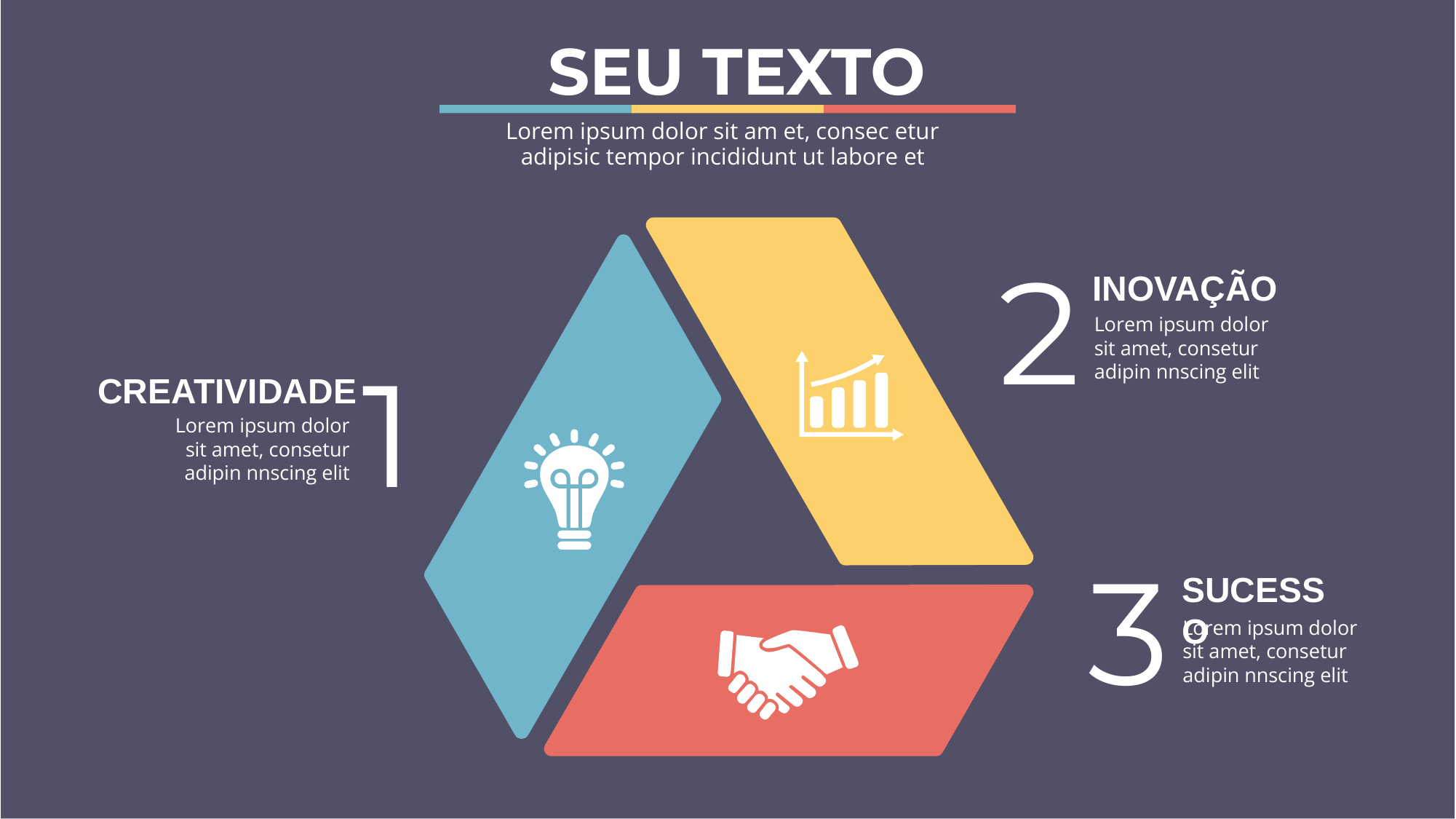

SEU TEXTO

Lorem ipsum dolor sit am et, consec etur
adipisic tempor incididunt ut labore et

2
INOVAÇÃO
Lorem ipsum dolor sit amet, consetur adipin nnscing elit
1

CREATIVIDADE
Lorem ipsum dolor sit amet, consetur adipin nnscing elit

3
SUCESSO

Lorem ipsum dolor sit amet, consetur adipin nnscing elit